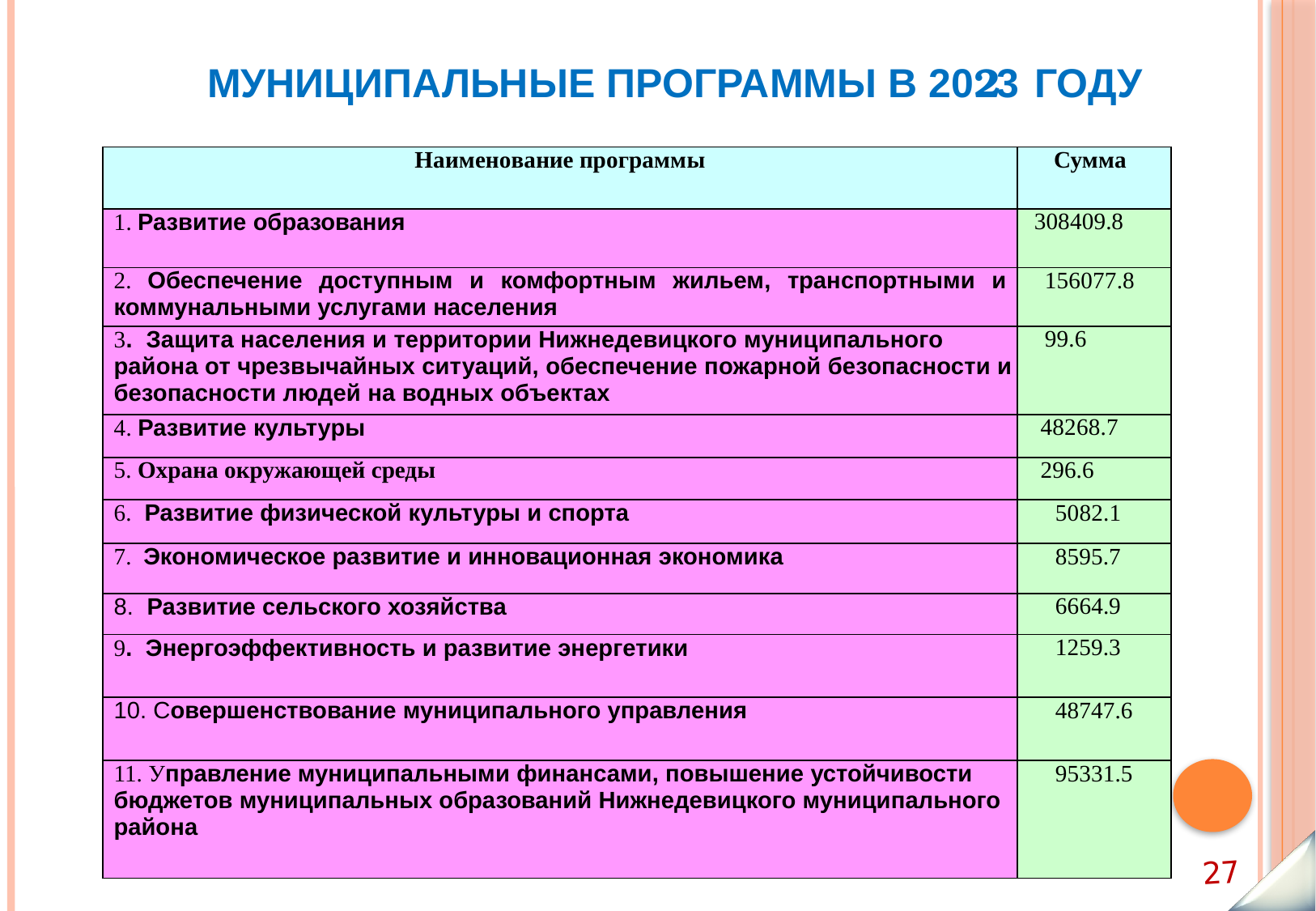

# Муниципальные программы в 2023 году
| Наименование программы | Сумма |
| --- | --- |
| 1. Развитие образования | 308409.8 |
| 2. Обеспечение доступным и комфортным жильем, транспортными и коммунальными услугами населения | 156077.8 |
| 3. Защита населения и территории Нижнедевицкого муниципального района от чрезвычайных ситуаций, обеспечение пожарной безопасности и безопасности людей на водных объектах | 99.6 |
| 4. Развитие культуры | 48268.7 |
| 5. Охрана окружающей среды | 296.6 |
| 6. Развитие физической культуры и спорта | 5082.1 |
| 7. Экономическое развитие и инновационная экономика | 8595.7 |
| 8. Развитие сельского хозяйства | 6664.9 |
| 9. Энергоэффективность и развитие энергетики | 1259.3 |
| 10. Совершенствование муниципального управления | 48747.6 |
| 11. Управление муниципальными финансами, повышение устойчивости бюджетов муниципальных образований Нижнедевицкого муниципального района | 95331.5 |
тыс.руб.
                      27